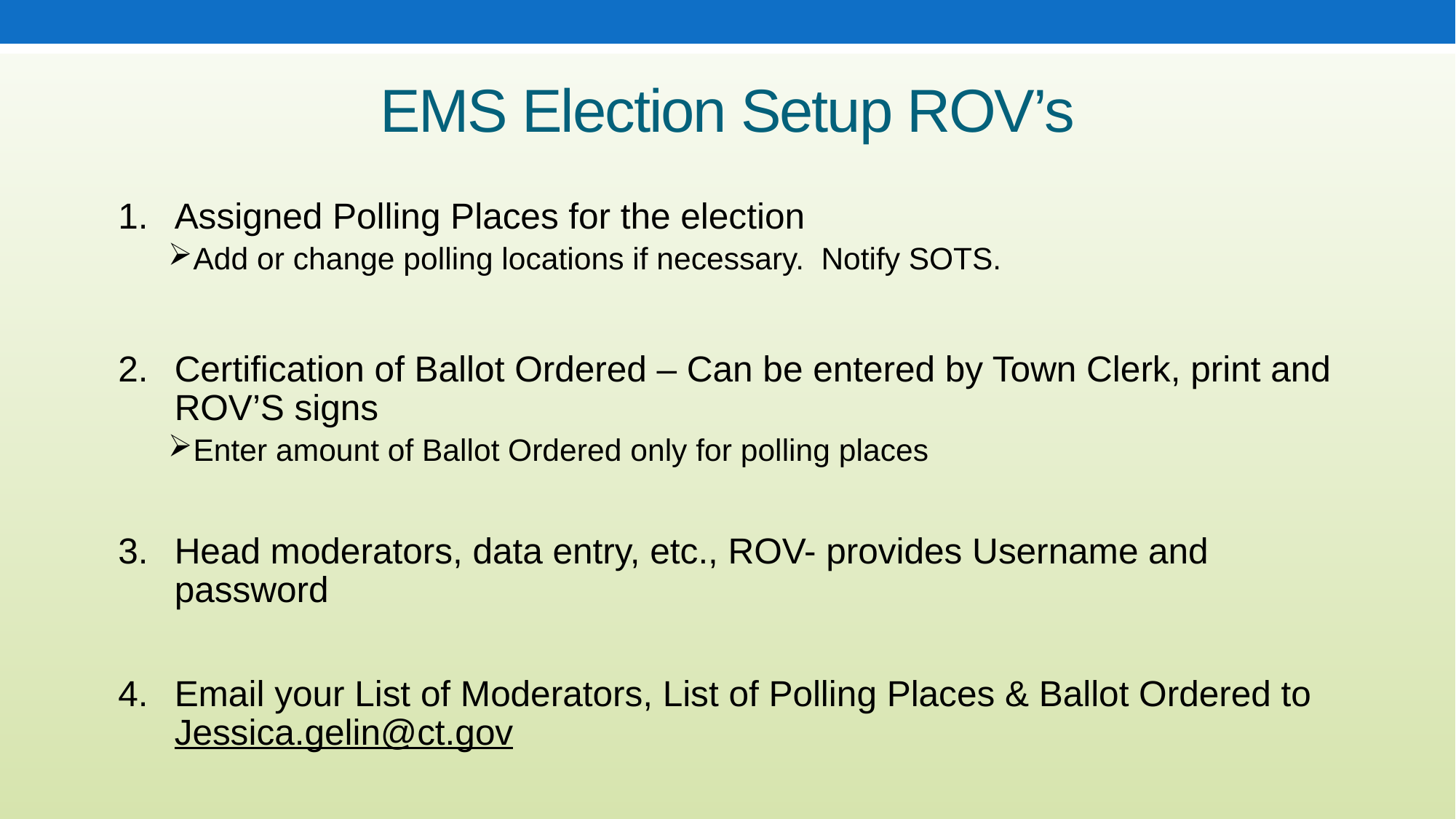

# EMS Election Setup ROV’s

Assigned Polling Places for the election
Add or change polling locations if necessary.  Notify SOTS.

Certification of Ballot Ordered – Can be entered by Town Clerk, print and ROV’S signs
Enter amount of Ballot Ordered only for polling places

Head moderators, data entry, etc., ROV- provides Username and password

Email your List of Moderators, List of Polling Places & Ballot Ordered to Jessica.gelin@ct.gov